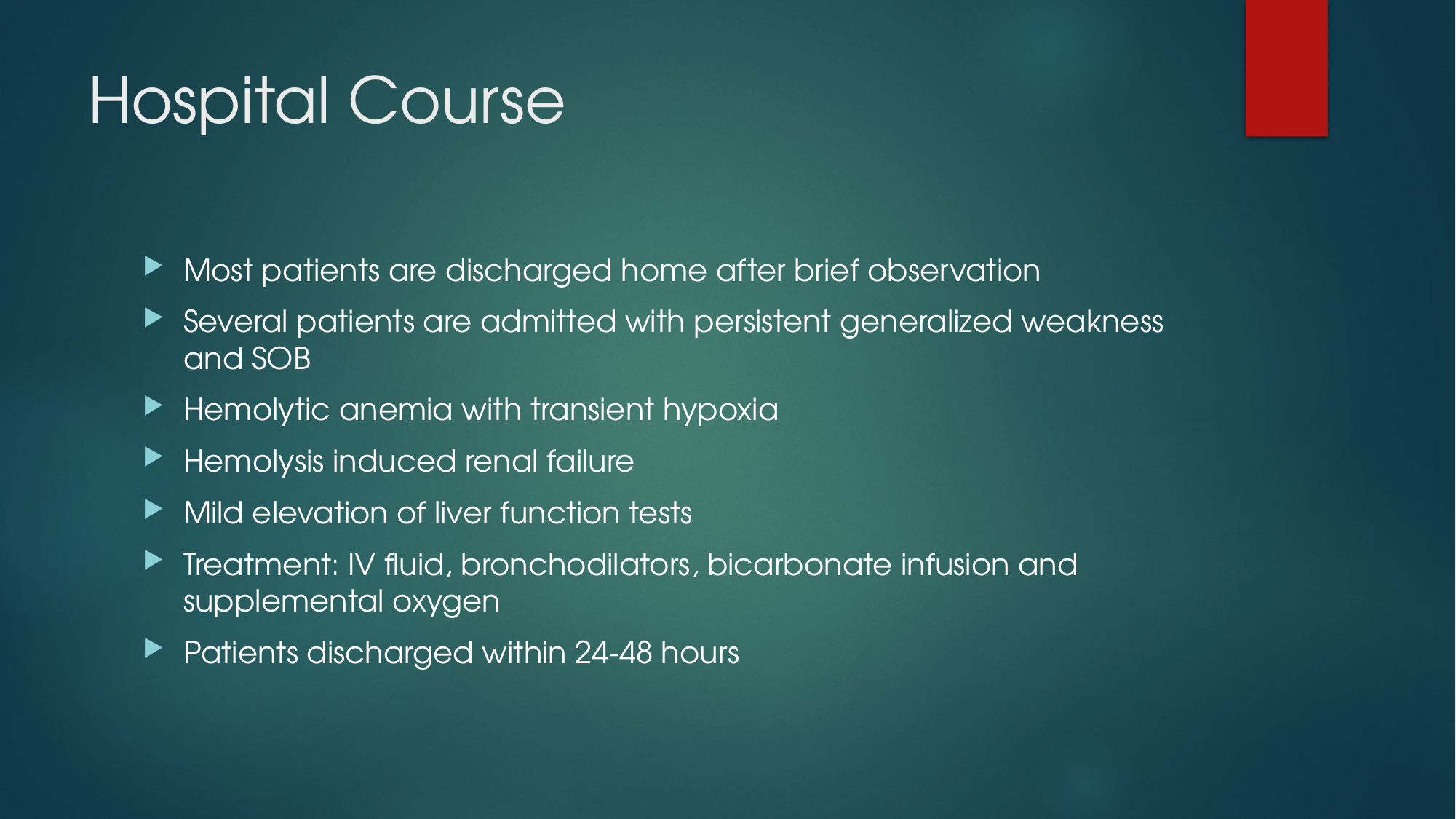

# Hospital Course
Most patients are discharged home after brief observation
Several patients are admitted with persistent generalized weakness and SOB
Hemolytic anemia with transient hypoxia
Hemolysis induced renal failure
Mild elevation of liver function tests
Treatment: IV fluid, bronchodilators, bicarbonate infusion and supplemental oxygen
Patients discharged within 24-48 hours